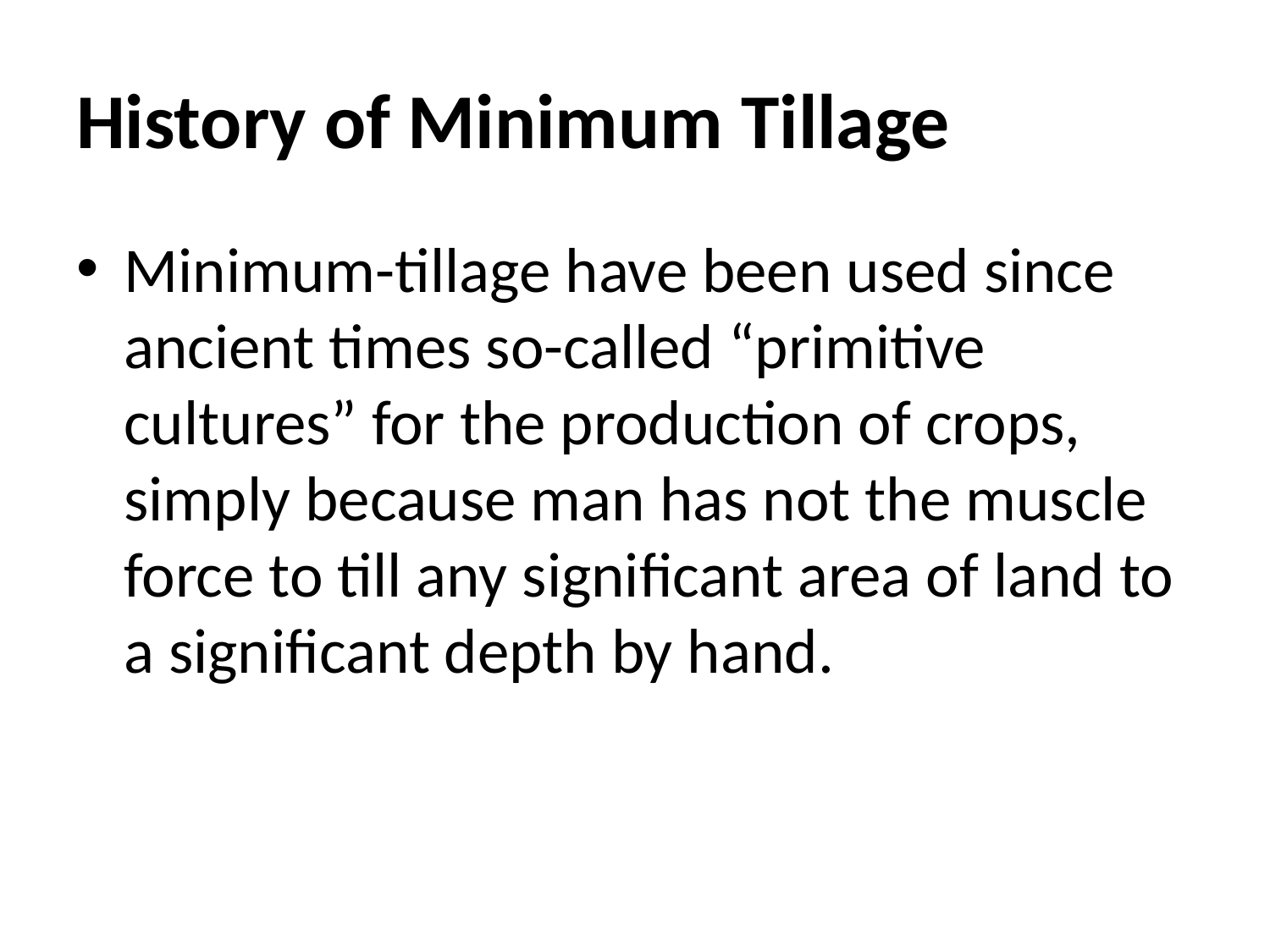

# History of Minimum Tillage
Minimum-tillage have been used since ancient times so-called “primitive cultures” for the production of crops, simply because man has not the muscle force to till any significant area of land to a significant depth by hand.